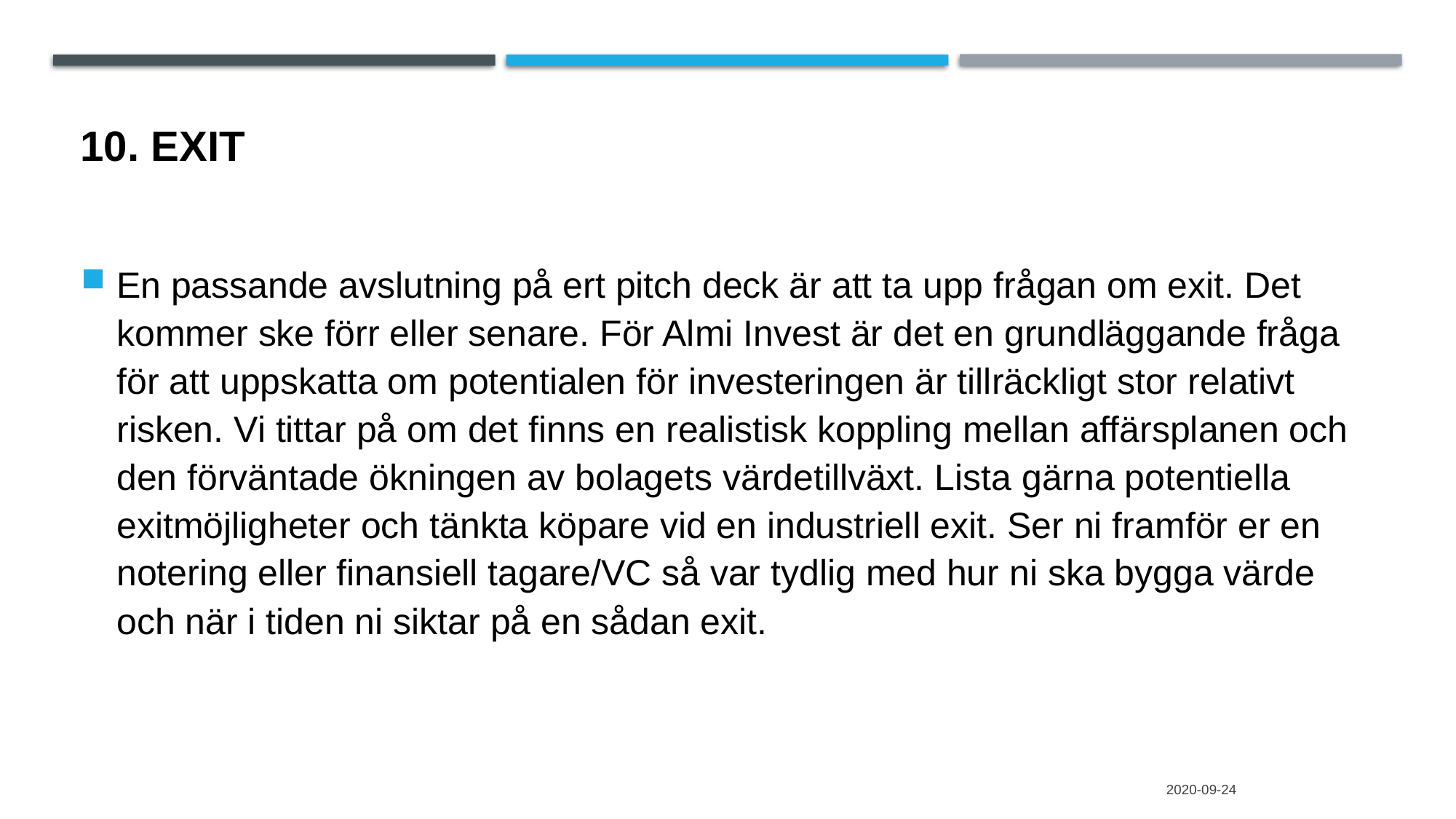

# 10. Exit
En passande avslutning på ert pitch deck är att ta upp frågan om exit. Det kommer ske förr eller senare. För Almi Invest är det en grundläggande fråga för att uppskatta om potentialen för investeringen är tillräckligt stor relativt risken. Vi tittar på om det finns en realistisk koppling mellan affärsplanen och den förväntade ökningen av bolagets värdetillväxt. Lista gärna potentiella exitmöjligheter och tänkta köpare vid en industriell exit. Ser ni framför er en notering eller finansiell tagare/VC så var tydlig med hur ni ska bygga värde och när i tiden ni siktar på en sådan exit.
2020-09-24